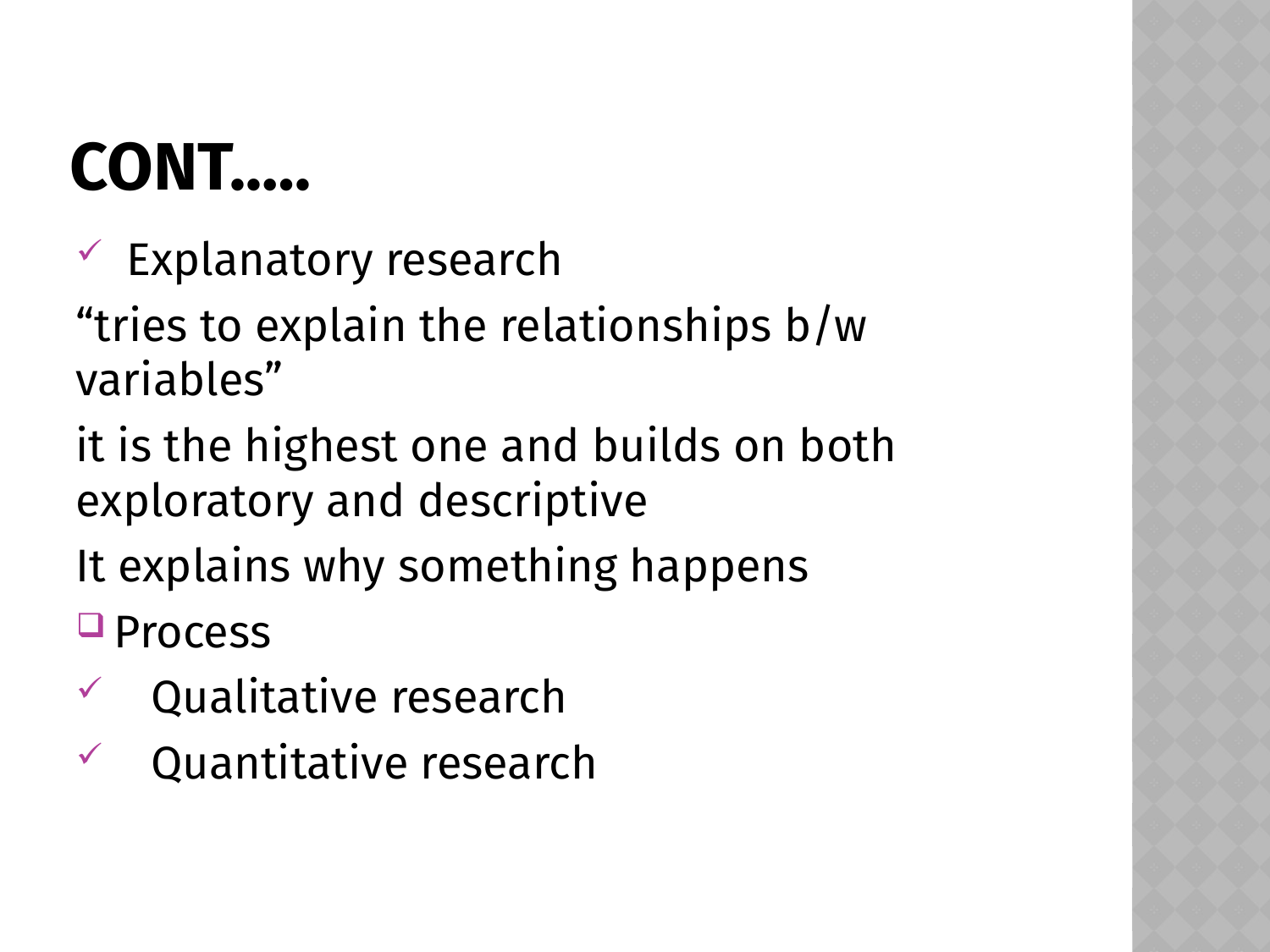

# Cont.….
 Explanatory research
“tries to explain the relationships b/w variables”
it is the highest one and builds on both exploratory and descriptive
It explains why something happens
Process
   Qualitative research
   Quantitative research